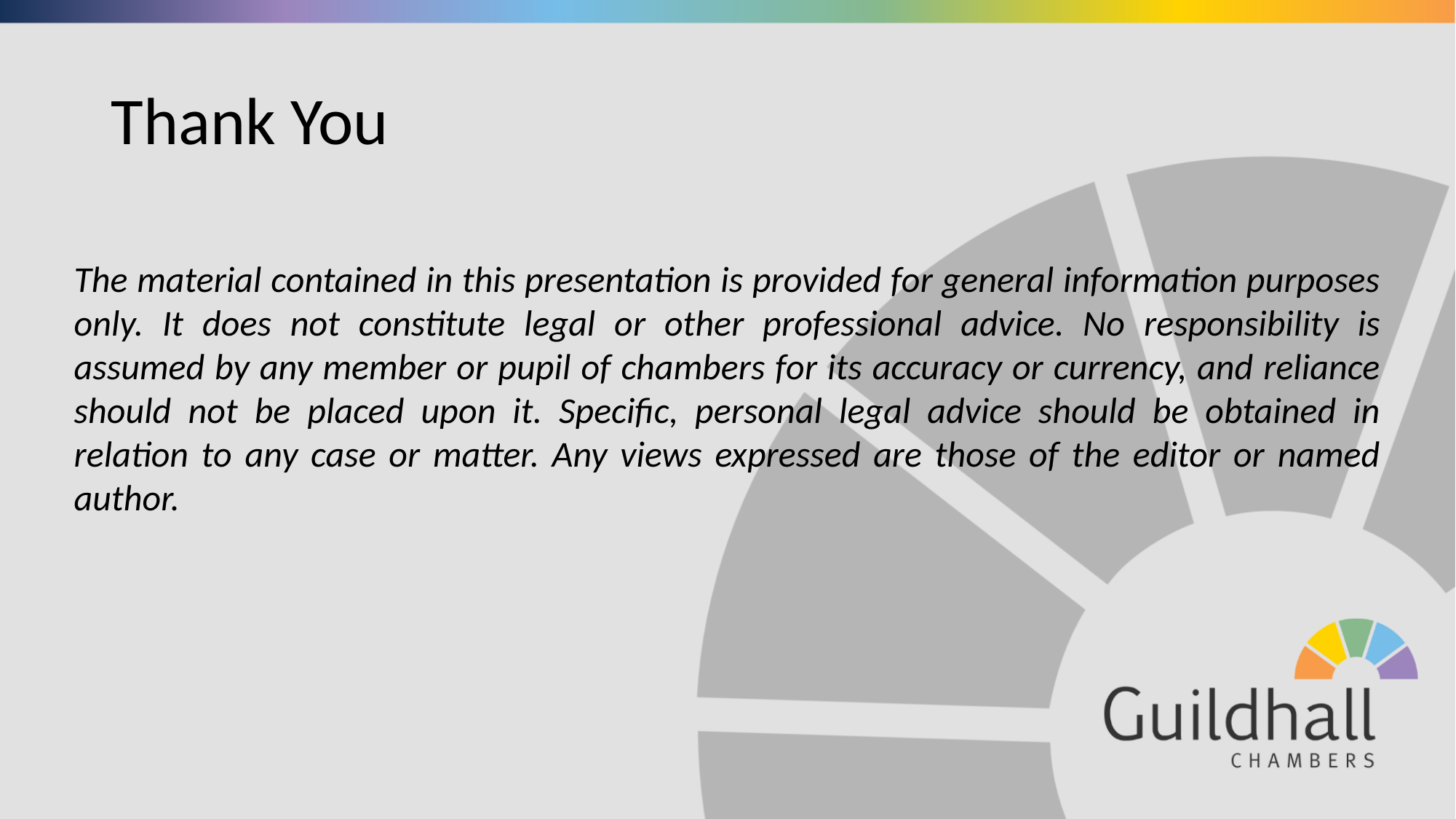

# Thank You
The material contained in this presentation is provided for general information purposes only. It does not constitute legal or other professional advice. No responsibility is assumed by any member or pupil of chambers for its accuracy or currency, and reliance should not be placed upon it. Specific, personal legal advice should be obtained in relation to any case or matter. Any views expressed are those of the editor or named author.